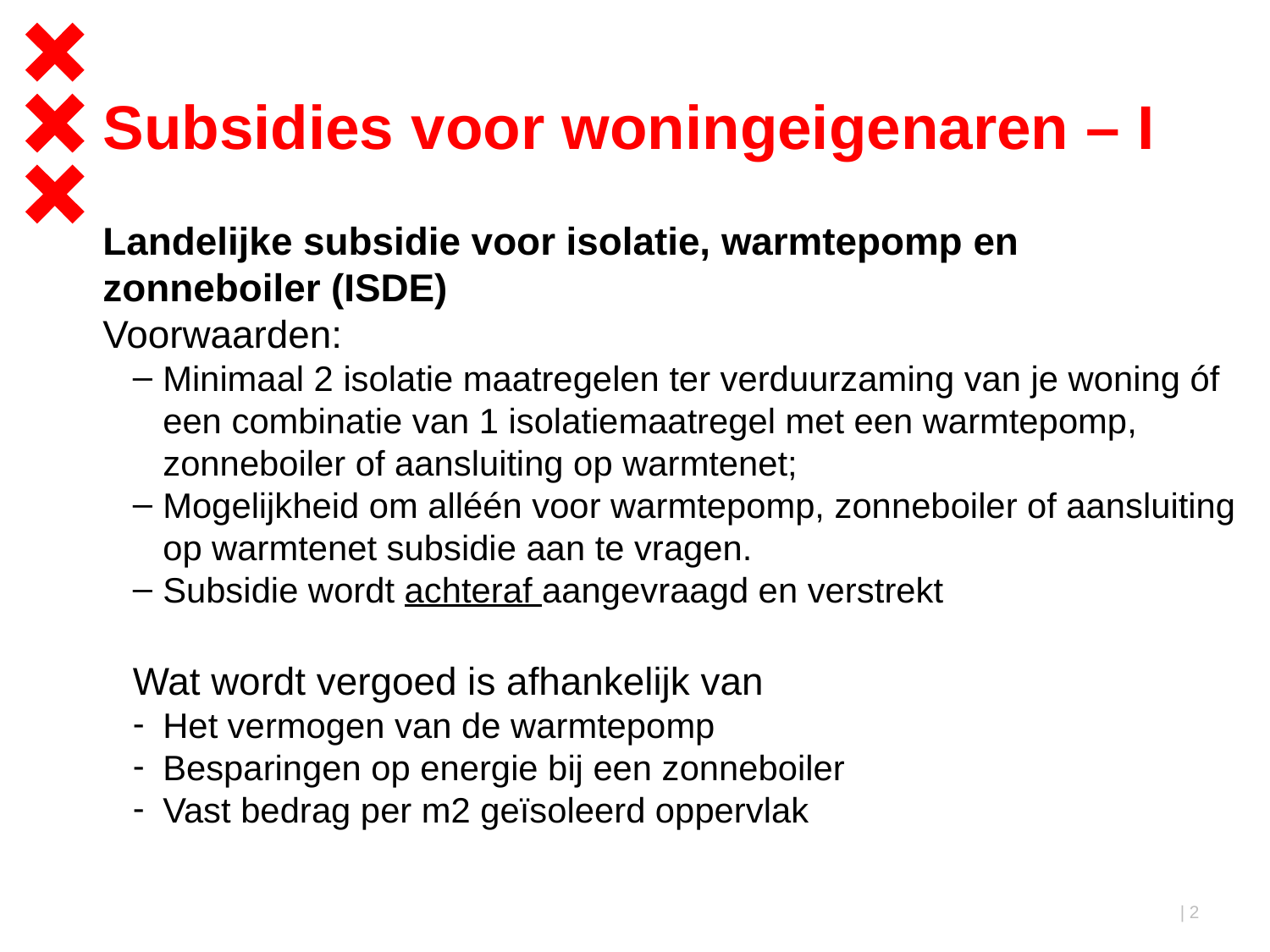

# Subsidies voor woningeigenaren – I
Landelijke subsidie voor isolatie, warmtepomp en zonneboiler (ISDE)
Voorwaarden:
Minimaal 2 isolatie maatregelen ter verduurzaming van je woning óf een combinatie van 1 isolatiemaatregel met een warmtepomp, zonneboiler of aansluiting op warmtenet;
Mogelijkheid om alléén voor warmtepomp, zonneboiler of aansluiting op warmtenet subsidie aan te vragen.
Subsidie wordt achteraf aangevraagd en verstrekt

Wat wordt vergoed is afhankelijk van
Het vermogen van de warmtepomp
Besparingen op energie bij een zonneboiler
Vast bedrag per m2 geïsoleerd oppervlak

| 2